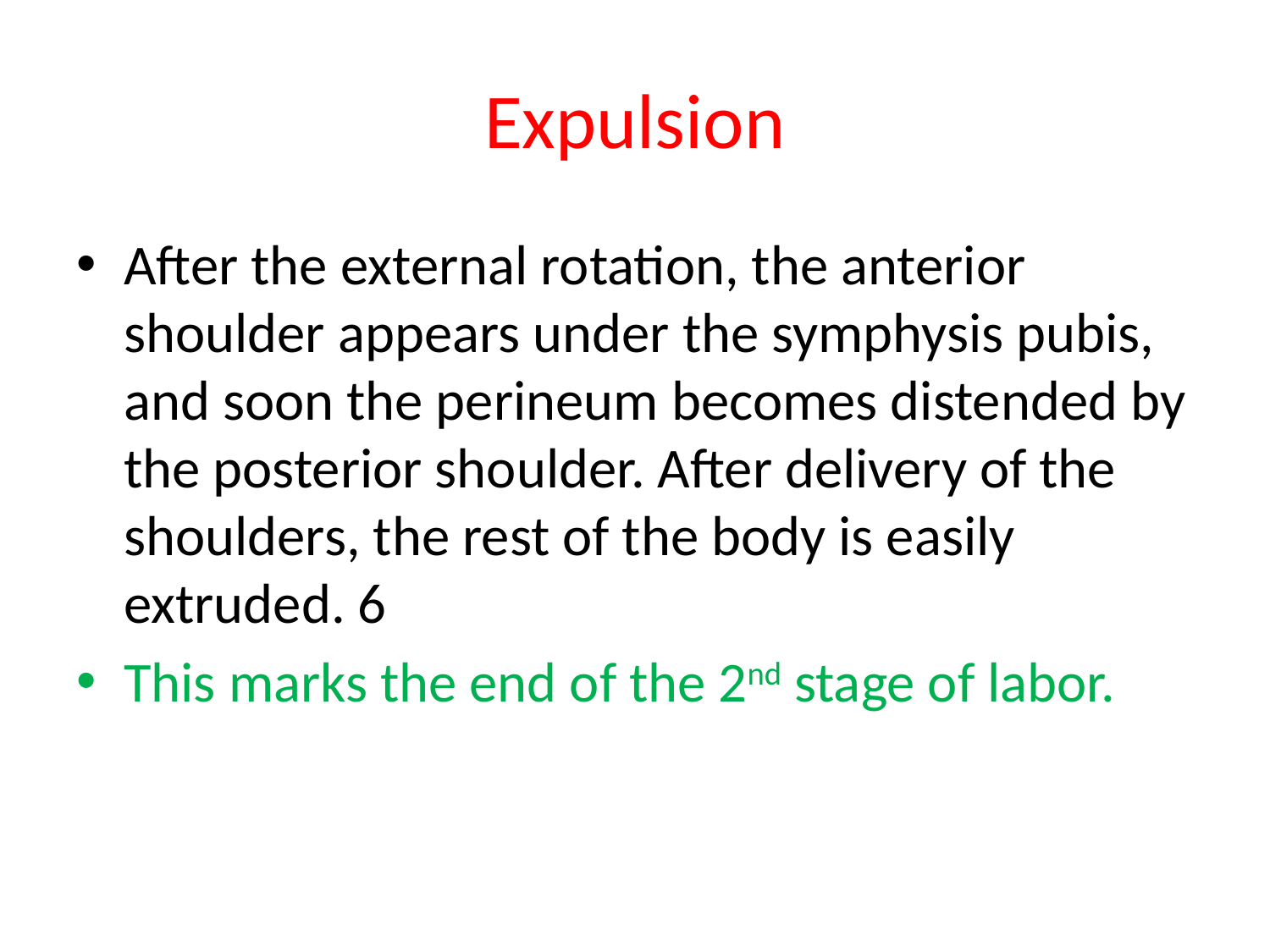

# Expulsion
After the external rotation, the anterior shoulder appears under the symphysis pubis, and soon the perineum becomes distended by the posterior shoulder. After delivery of the shoulders, the rest of the body is easily extruded. 6
This marks the end of the 2nd stage of labor.